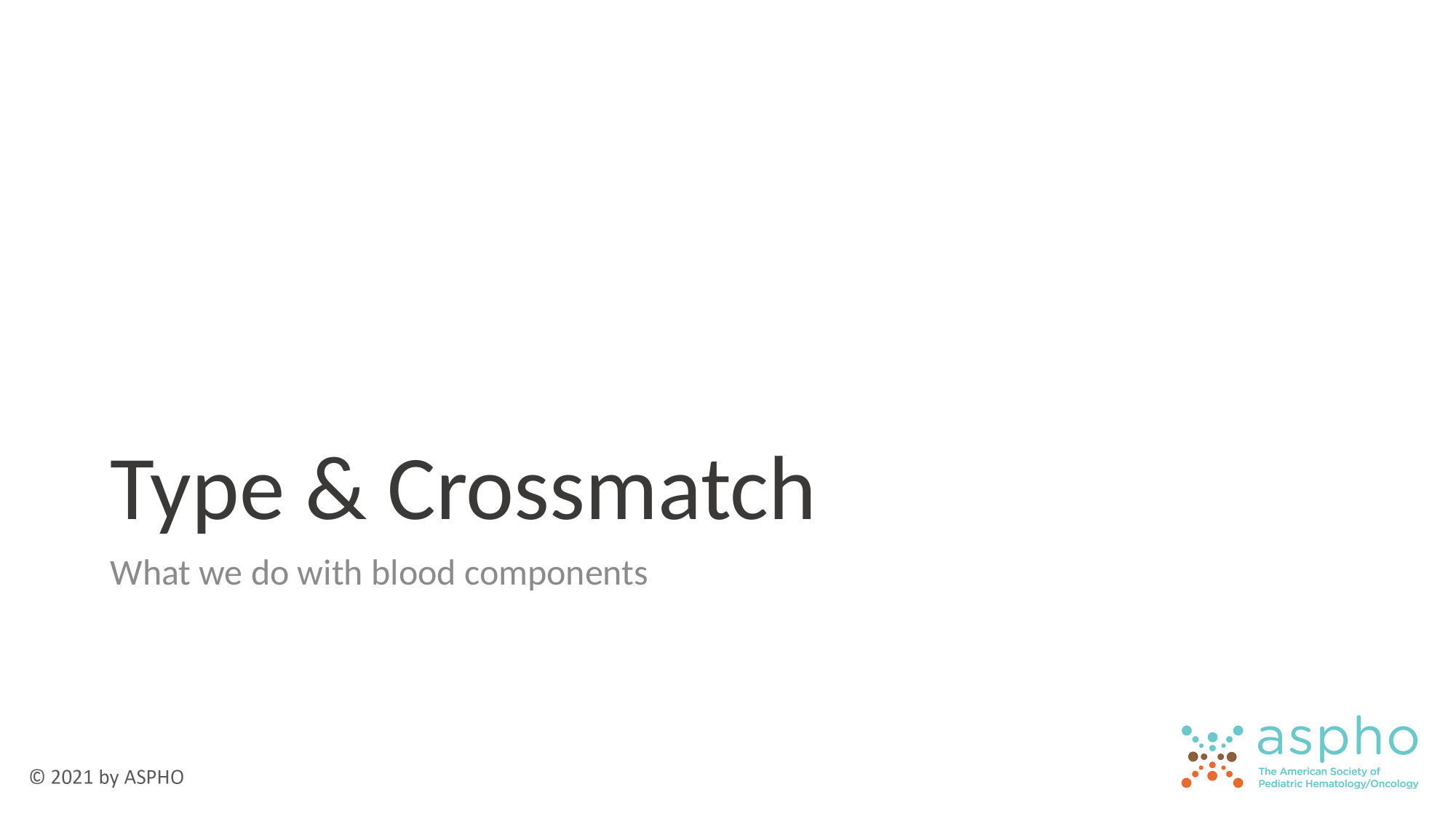

# Type & Crossmatch
What we do with blood components